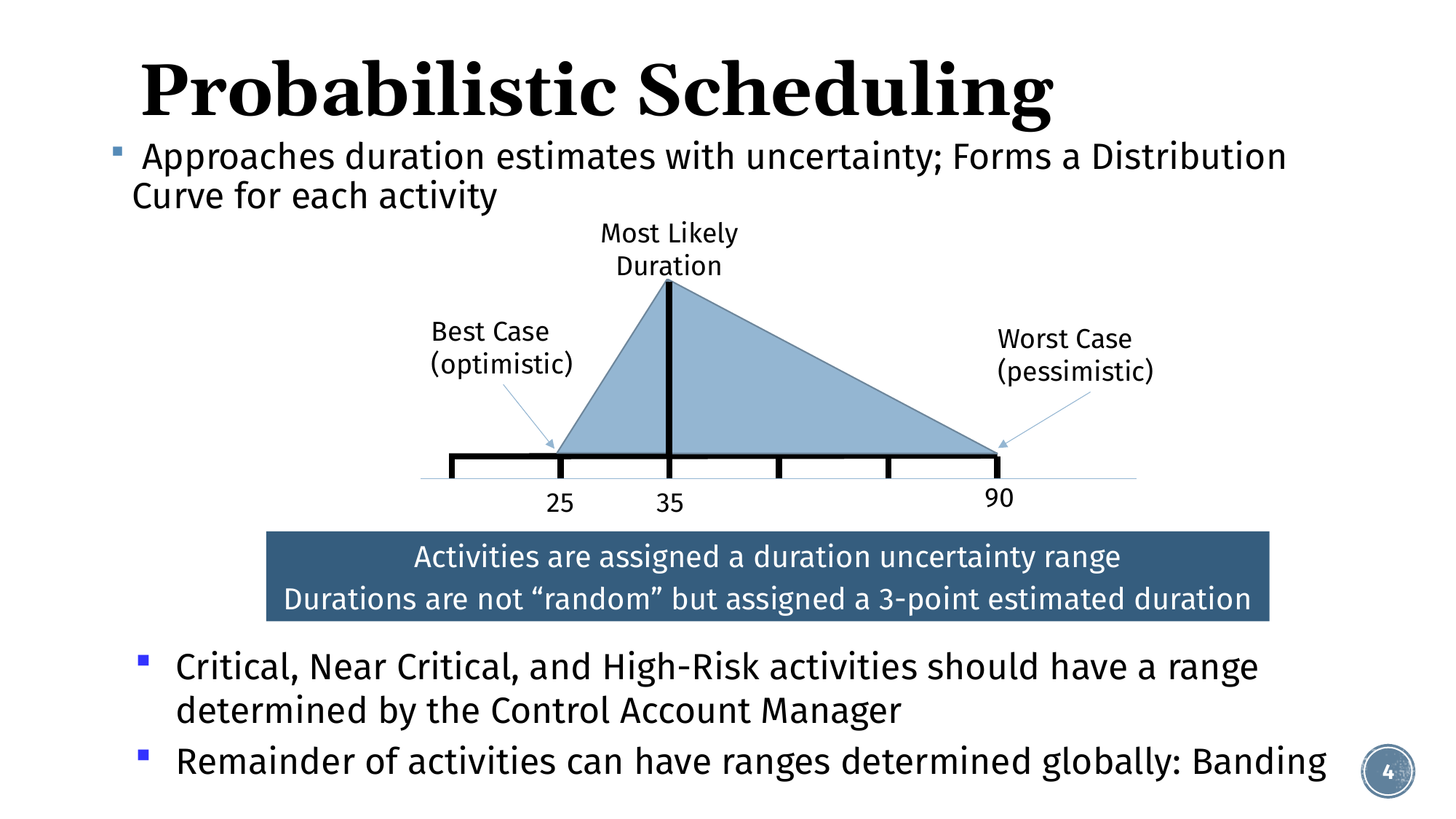

# Probabilistic Scheduling
 Approaches duration estimates with uncertainty; Forms a Distribution    Curve for each activity
Most Likely Duration

Best Case
(optimistic)
Worst Case
(pessimistic)
90
35
25
Activities are assigned a duration uncertainty range
Durations are not “random” but assigned a 3-point estimated duration
Critical, Near Critical, and High-Risk activities should have a range determined by the Control Account Manager
Remainder of activities can have ranges determined globally: Banding
4